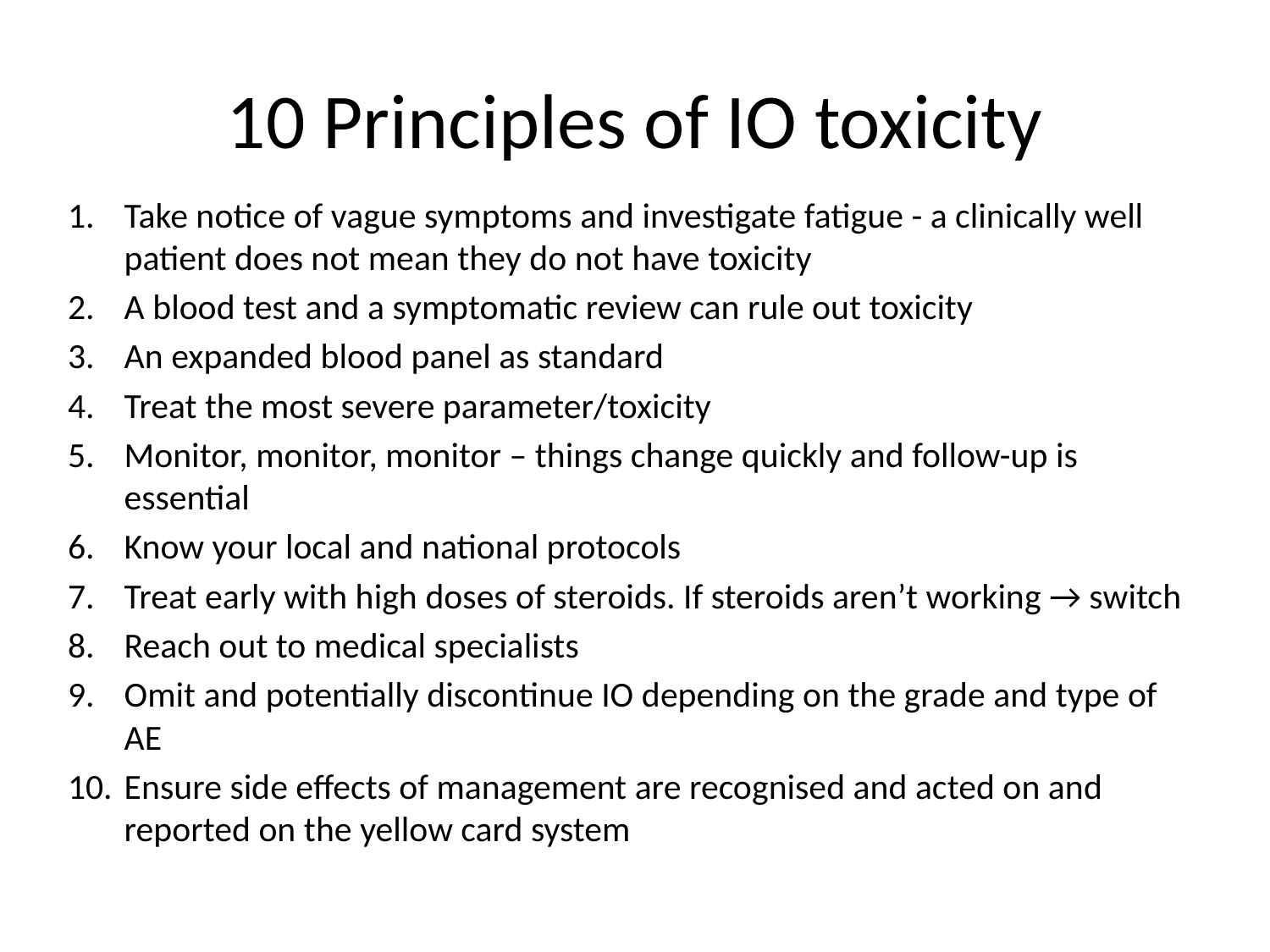

# 10 Principles of IO toxicity
Take notice of vague symptoms and investigate fatigue - a clinically well patient does not mean they do not have toxicity
A blood test and a symptomatic review can rule out toxicity
An expanded blood panel as standard
Treat the most severe parameter/toxicity
Monitor, monitor, monitor – things change quickly and follow-up is essential
Know your local and national protocols
Treat early with high doses of steroids. If steroids aren’t working → switch
Reach out to medical specialists
Omit and potentially discontinue IO depending on the grade and type of AE
Ensure side effects of management are recognised and acted on and reported on the yellow card system